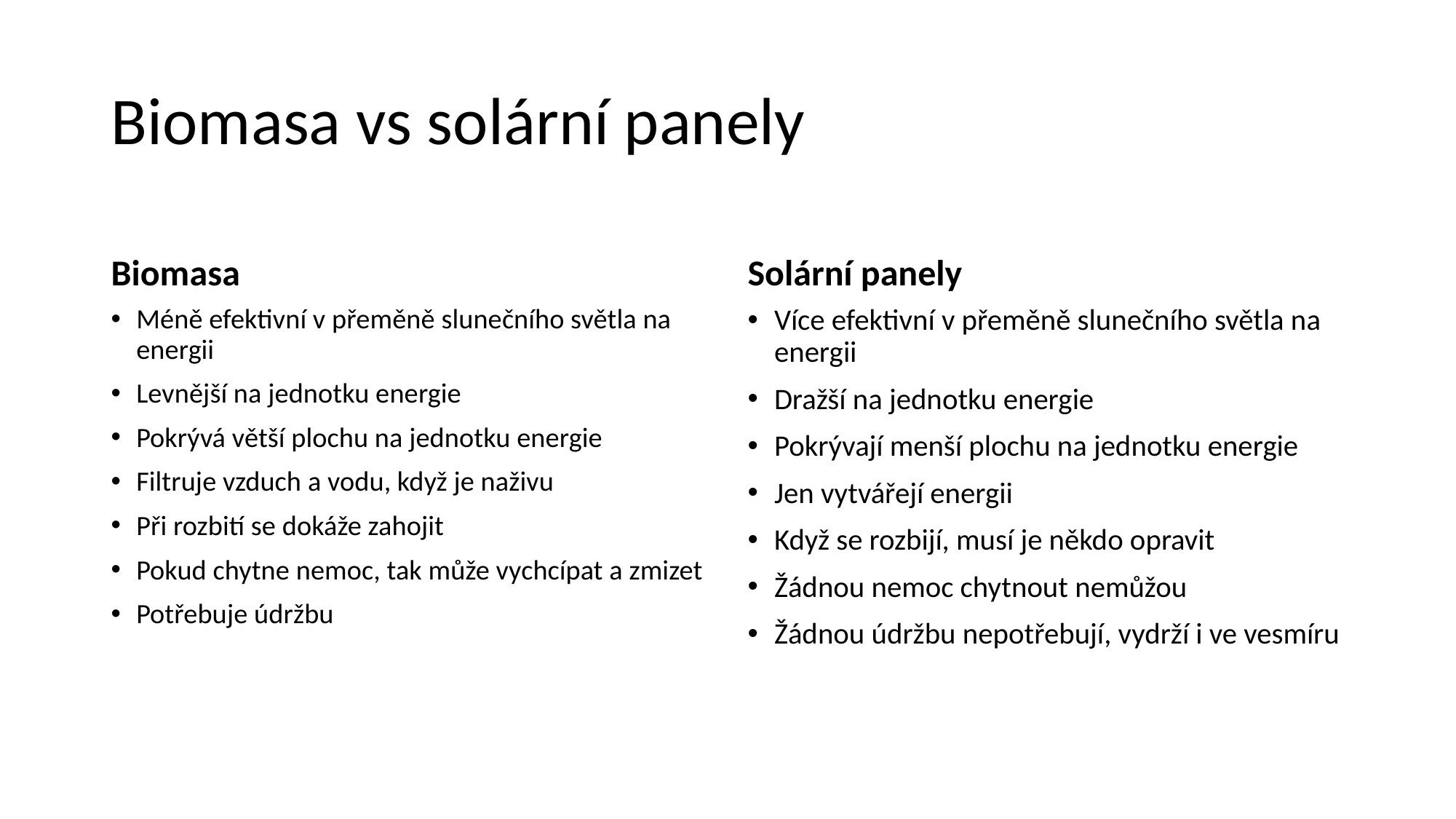

# Biomasa vs solární panely
Biomasa
Solární panely
Méně efektivní v přeměně slunečního světla na energii
Levnější na jednotku energie
Pokrývá větší plochu na jednotku energie
Filtruje vzduch a vodu, když je naživu
Při rozbití se dokáže zahojit
Pokud chytne nemoc, tak může vychcípat a zmizet
Potřebuje údržbu
Více efektivní v přeměně slunečního světla na energii
Dražší na jednotku energie
Pokrývají menší plochu na jednotku energie
Jen vytvářejí energii
Když se rozbijí, musí je někdo opravit
Žádnou nemoc chytnout nemůžou
Žádnou údržbu nepotřebují, vydrží i ve vesmíru